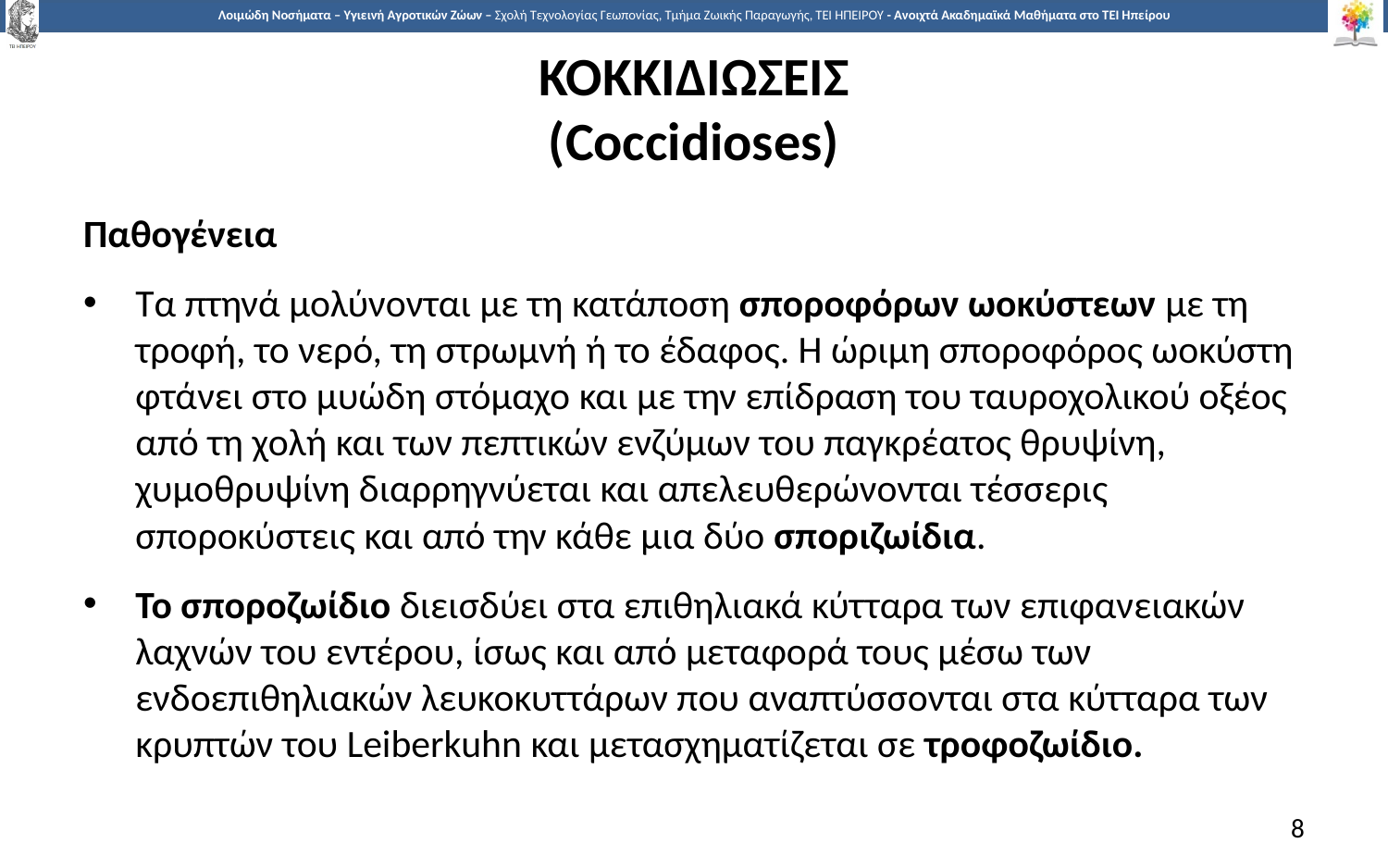

# ΚΟΚΚΙΔΙΩΣΕΙΣ (Coccidioses)
Παθογένεια
Τα πτηνά μολύνονται με τη κατάποση σποροφόρων ωοκύστεων με τη τροφή, το νερό, τη στρωμνή ή το έδαφος. Η ώριμη σποροφόρος ωοκύστη φτάνει στο μυώδη στόμαχο και με την επίδραση του ταυροχολικού οξέος από τη χολή και των πεπτικών ενζύμων του παγκρέατος θρυψίνη, χυμοθρυψίνη διαρρηγνύεται και απελευθερώνονται τέσσερις σποροκύστεις και από την κάθε μια δύο σποριζωίδια.
Το σποροζωίδιο διεισδύει στα επιθηλιακά κύτταρα των επιφανειακών λαχνών του εντέρου, ίσως και από μεταφορά τους μέσω των ενδοεπιθηλιακών λευκοκυττάρων που αναπτύσσονται στα κύτταρα των κρυπτών του Leiberkuhn και μετασχηματίζεται σε τροφοζωίδιο.
8